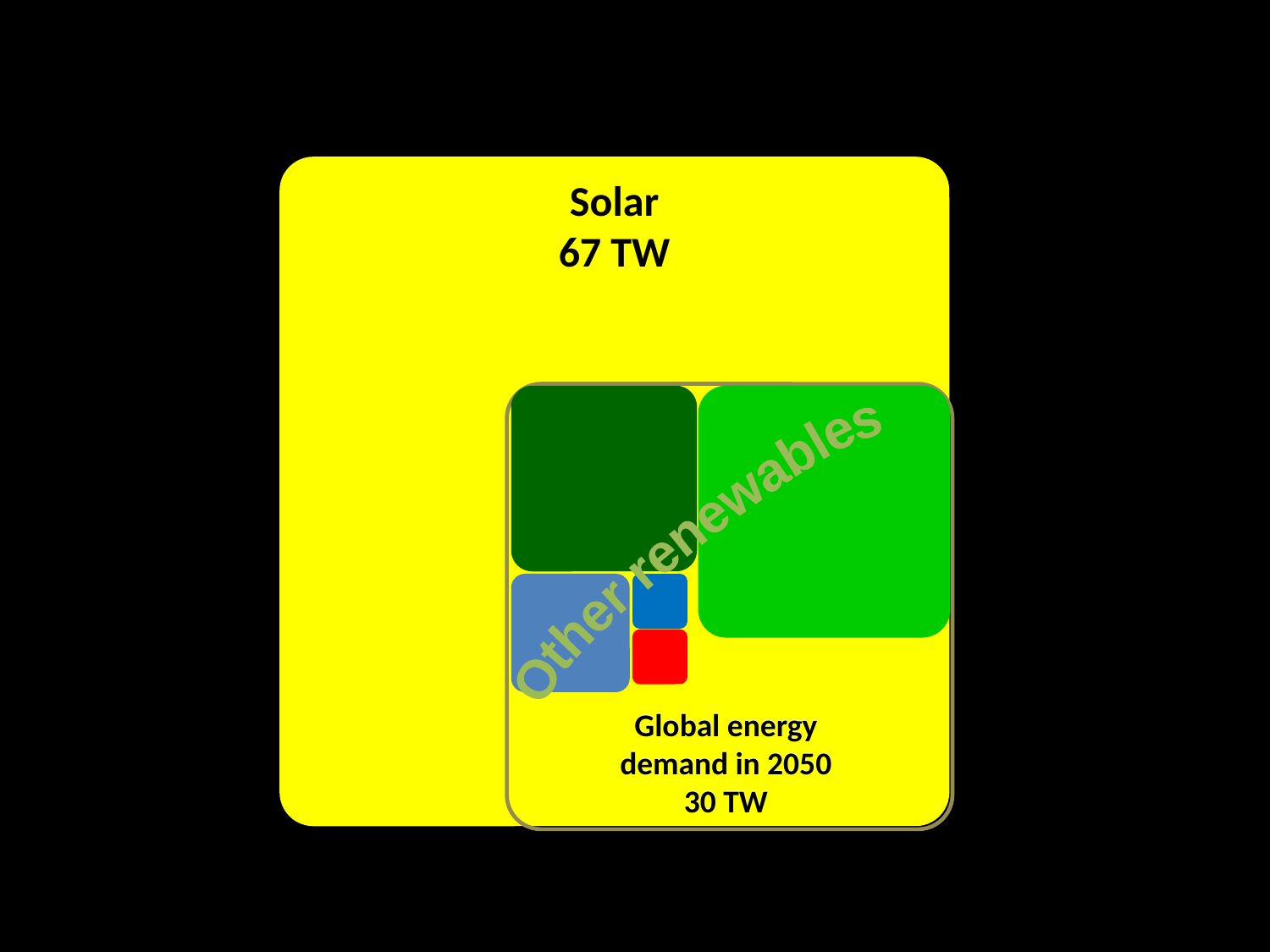

Solar
67 TW

Other renewables
Global energy demand in 2050
30 TW
Global energy demand in 2050
30 TW